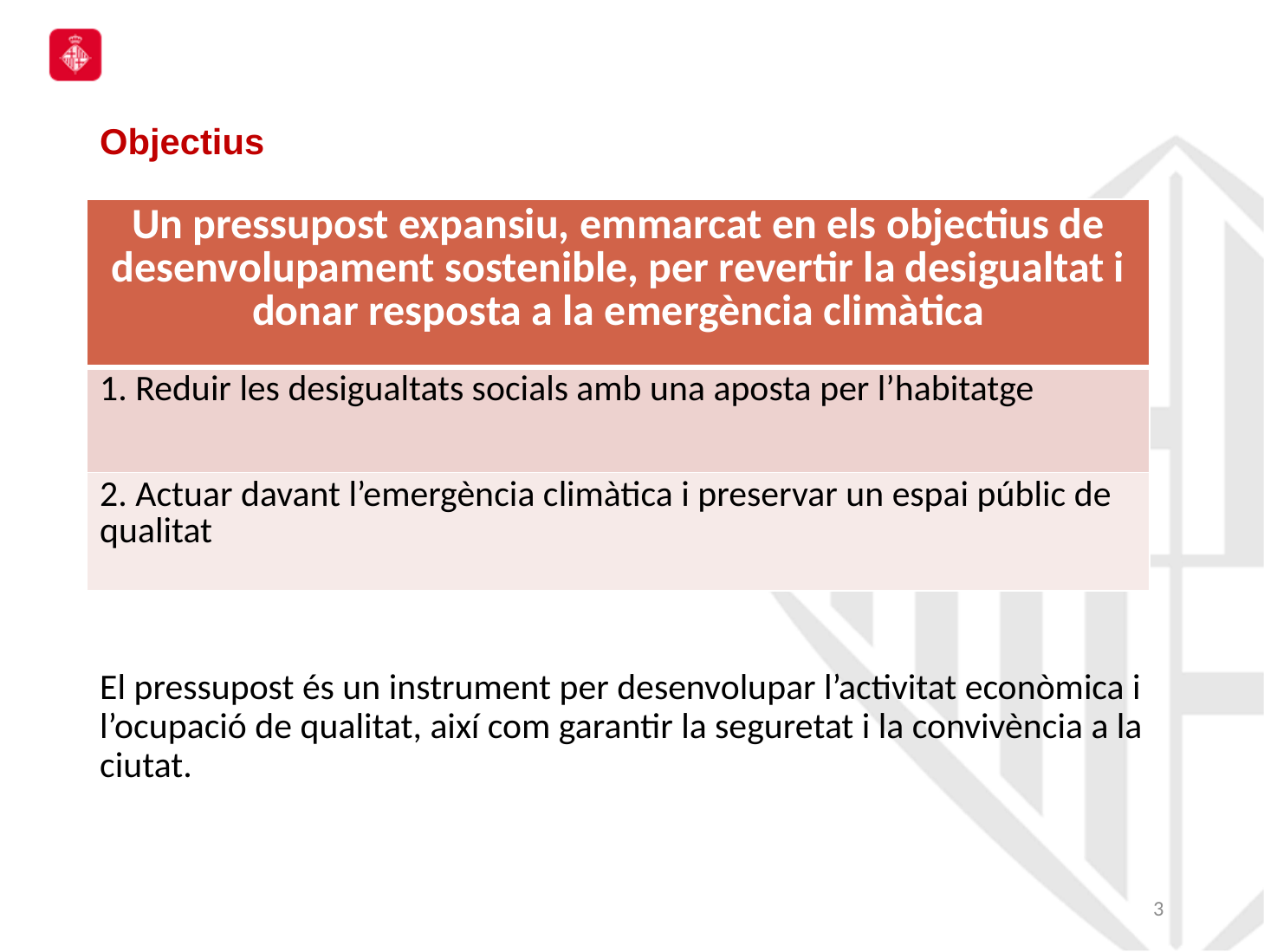

# Objectius
| Un pressupost expansiu, emmarcat en els objectius de desenvolupament sostenible, per revertir la desigualtat i donar resposta a la emergència climàtica |
| --- |
| 1. Reduir les desigualtats socials amb una aposta per l’habitatge |
| 2. Actuar davant l’emergència climàtica i preservar un espai públic de qualitat |
El pressupost és un instrument per desenvolupar l’activitat econòmica i l’ocupació de qualitat, així com garantir la seguretat i la convivència a la ciutat.
3